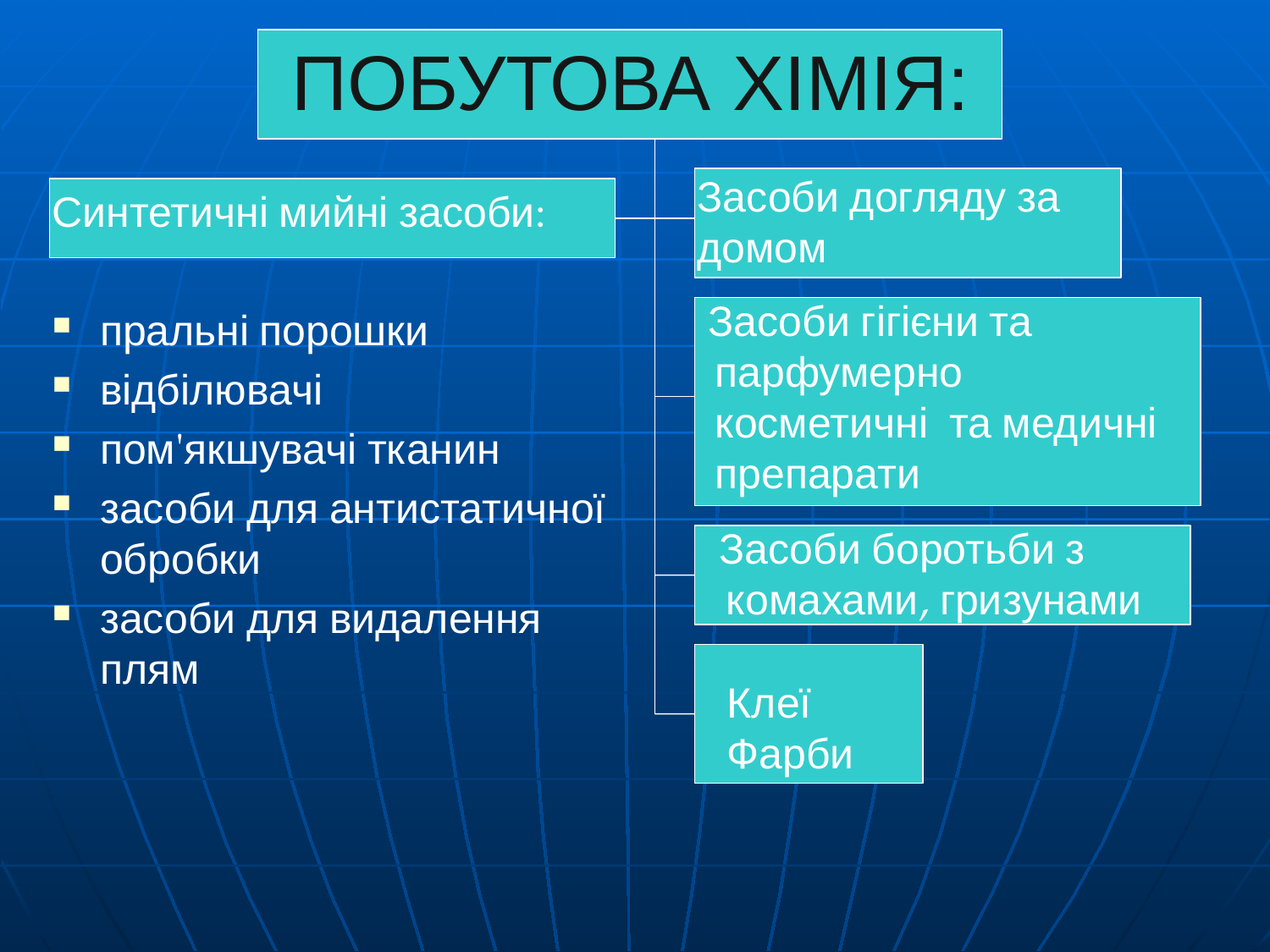

# ПОБУТОВА ХІМІЯ:

Засоби догляду за домом

Синтетичні мийні засоби:

пральні порошки
відбілювачі
пом'якшувачі тканин
засоби для антистатичної обробки
засоби для видалення плям

   Засоби гігієни та парфумерно косметичні  та медичні препарати

Засоби боротьби з
      комахами, гризунами

Клеї
Фарби